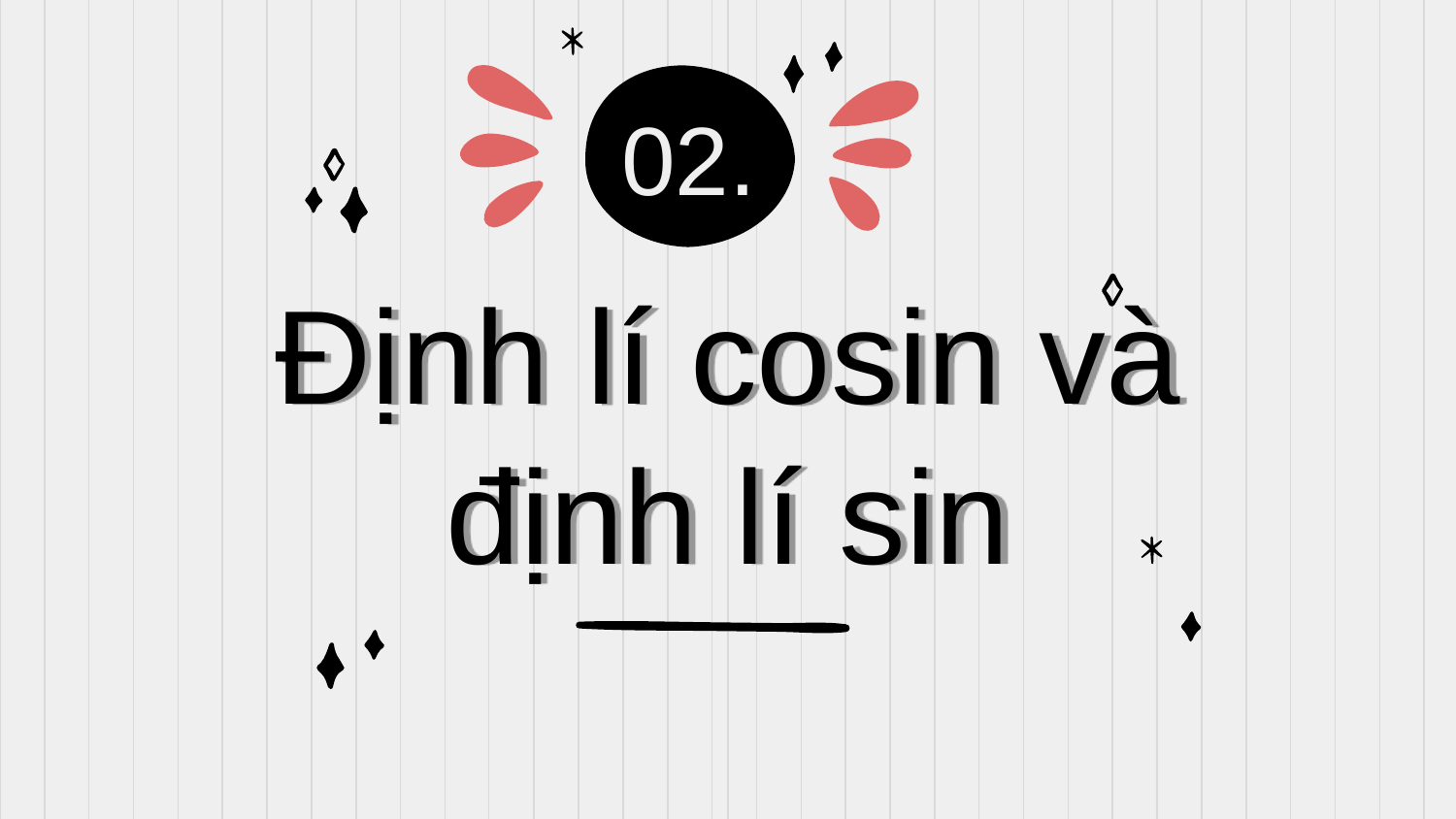

02.

# Định lí cosin và định lí sin